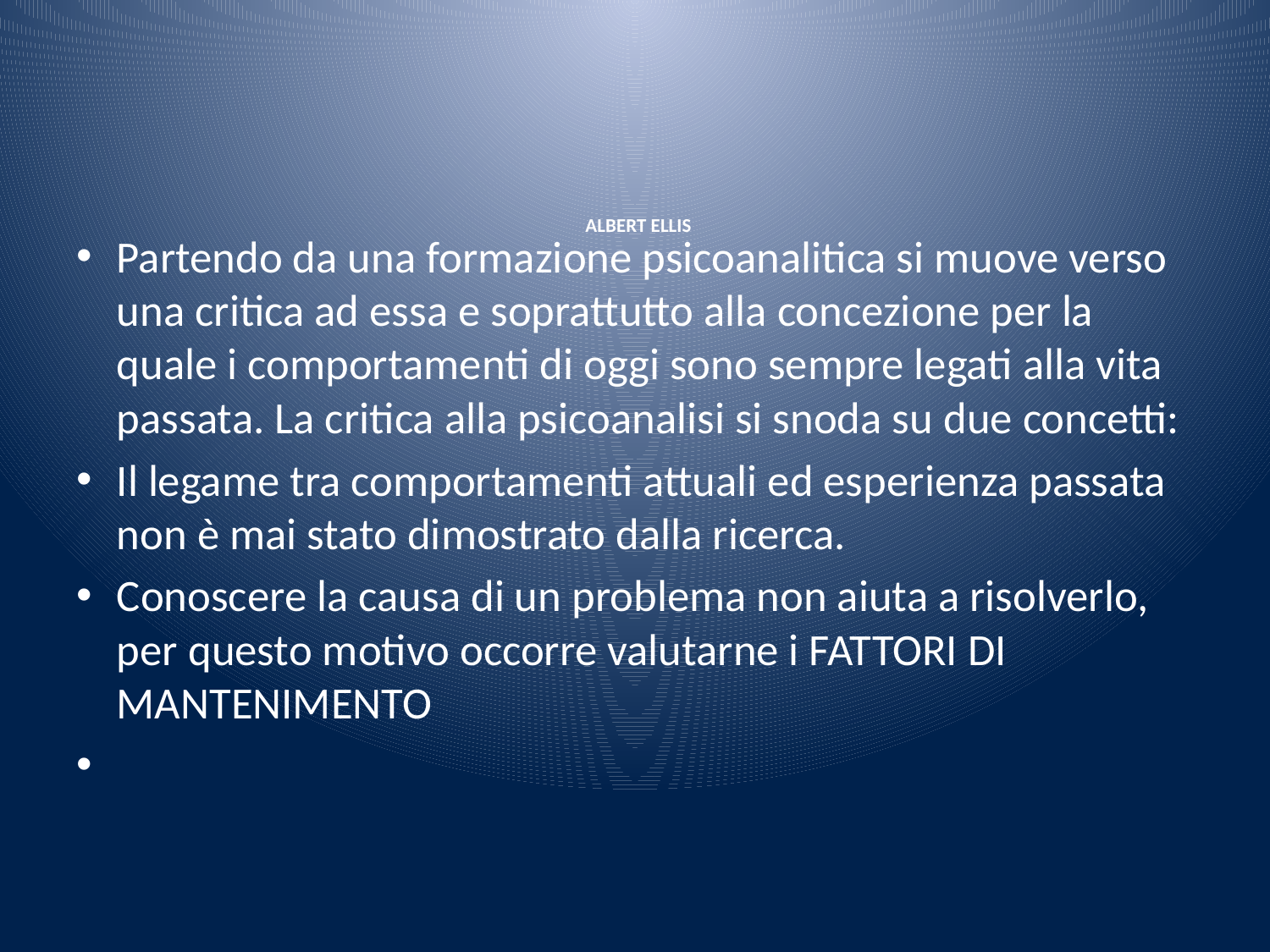

# ALBERT ELLIS
Partendo da una formazione psicoanalitica si muove verso una critica ad essa e soprattutto alla concezione per la quale i comportamenti di oggi sono sempre legati alla vita passata. La critica alla psicoanalisi si snoda su due concetti:
Il legame tra comportamenti attuali ed esperienza passata non è mai stato dimostrato dalla ricerca.
Conoscere la causa di un problema non aiuta a risolverlo, per questo motivo occorre valutarne i FATTORI DI MANTENIMENTO